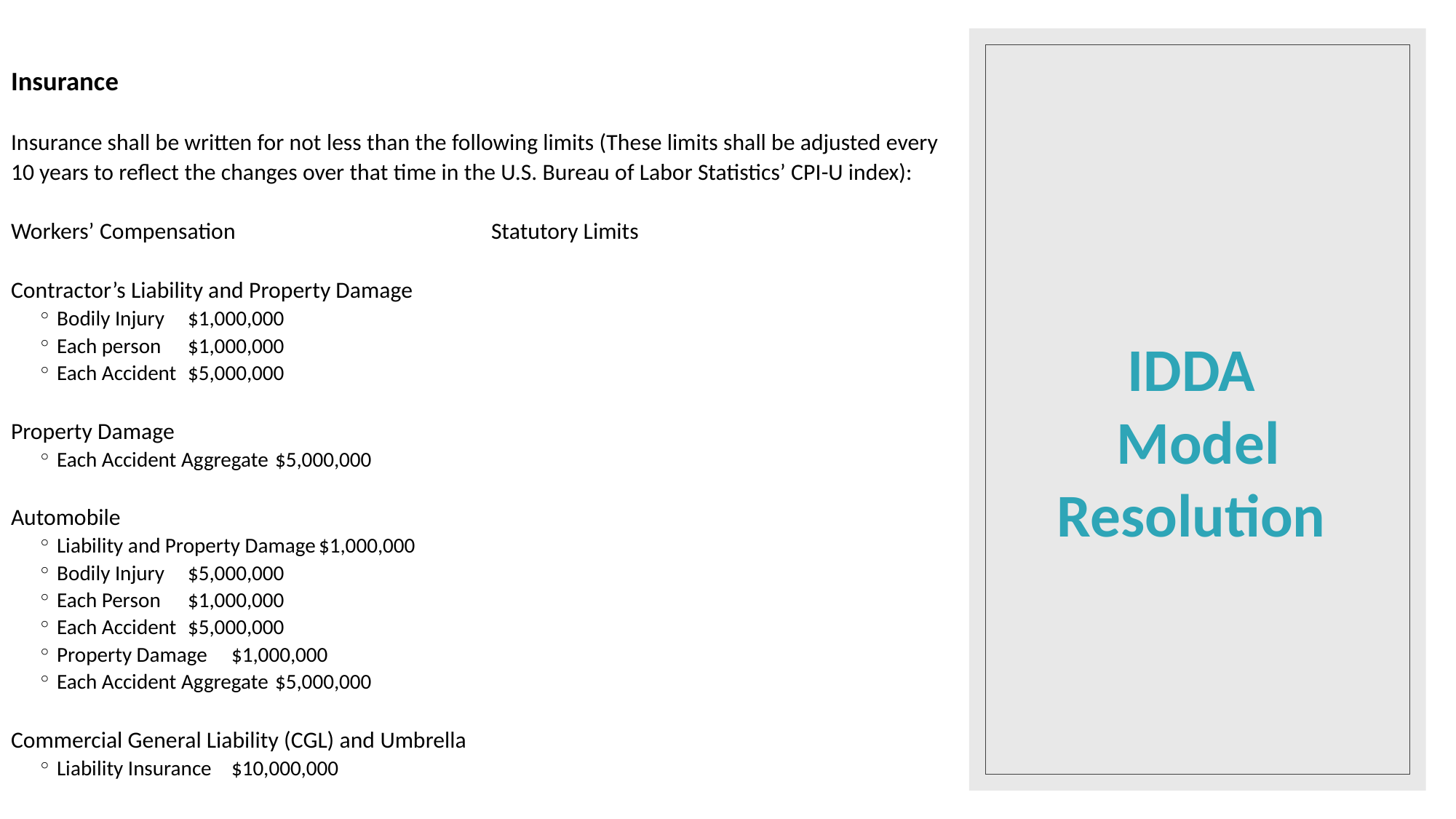

Insurance

Insurance shall be written for not less than the following limits (These limits shall be adjusted every 10 years to reflect the changes over that time in the U.S. Bureau of Labor Statistics’ CPI-U index):

Workers’ Compensation						Statutory Limits

Contractor’s Liability and Property Damage
Bodily Injury							$1,000,000
Each person							$1,000,000
Each Accident							$5,000,000

Property Damage
Each Accident Aggregate					$5,000,000

Automobile
Liability and Property Damage				$1,000,000
Bodily Injury							$5,000,000
Each Person							$1,000,000
Each Accident							$5,000,000
Property Damage						$1,000,000
Each Accident Aggregate					$5,000,000

Commercial General Liability (CGL) and Umbrella
Liability Insurance						$10,000,000
# IDDA Model Resolution